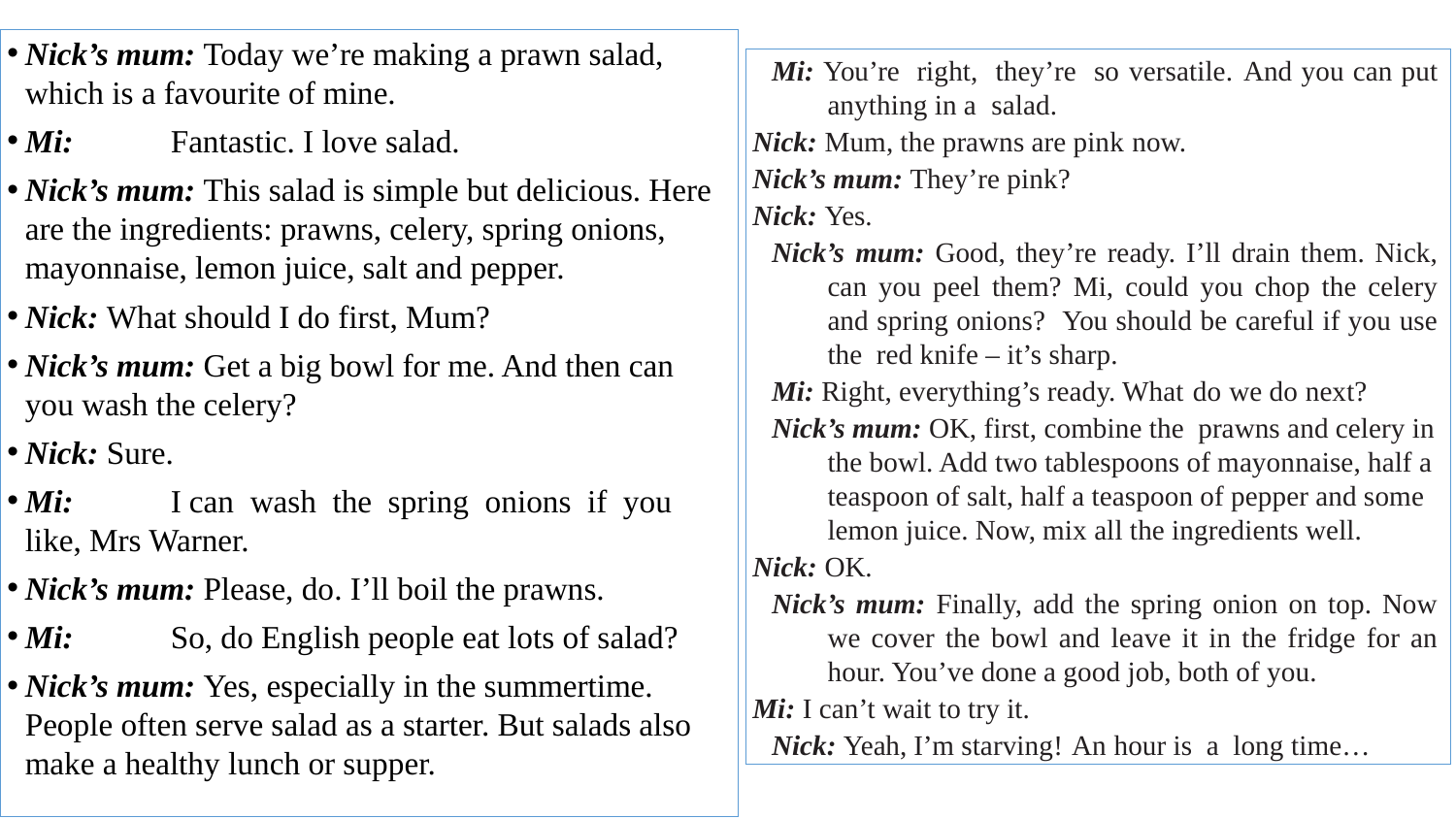

Nick’s mum: Today we’re making a prawn salad, which is a favourite of mine.
Mi:	Fantastic. I love salad.
Nick’s mum: This salad is simple but delicious. Here are the ingredients: prawns, celery, spring onions, mayonnaise, lemon juice, salt and pepper.
Nick: What should I do first, Mum?
Nick’s mum: Get a big bowl for me. And then can you wash the celery?
Nick: Sure.
Mi:	I can  wash  the  spring  onions  if  you like, Mrs Warner.
Nick’s mum: Please, do. I’ll boil the prawns.
Mi:	So, do English people eat lots of salad?
Nick’s mum: Yes, especially in the summertime. People often serve salad as a starter. But salads also make a healthy lunch or supper.
Mi: You’re  right,  they’re  so versatile. And you can put anything in a  salad.
Nick: Mum, the prawns are pink now.
Nick’s mum: They’re pink?
Nick: Yes.
Nick’s mum: Good, they’re ready. I’ll drain them. Nick, can you peel them? Mi, could you chop the celery and spring onions?  You should be careful if you use the  red knife – it’s sharp.
Mi: Right, everything’s ready. What do we do next?
Nick’s mum: OK, first, combine the  prawns and celery in the bowl. Add two tablespoons of mayonnaise, half a teaspoon of salt, half a teaspoon of pepper and some lemon juice. Now, mix all the ingredients well.
Nick: OK.
Nick’s mum: Finally, add the spring onion on top. Now we cover the bowl and leave it in the fridge for an hour. You’ve done a good job, both of you.
Mi: I can’t wait to try it.
Nick: Yeah, I’m starving! An hour is  a  long time…